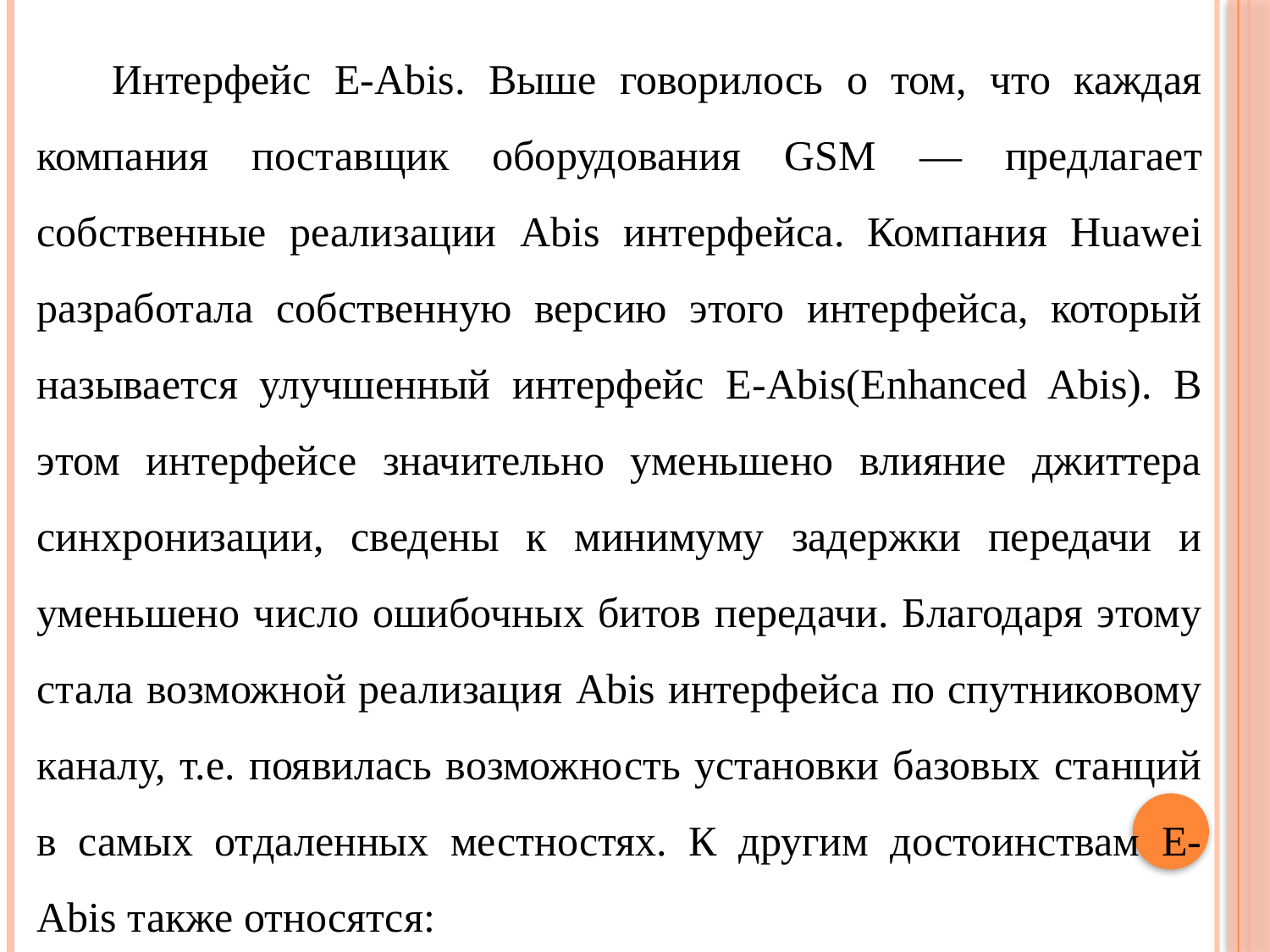

Интерфейс Е-Abis. Выше говорилось о том, что каждая компания поставщик оборудования GSM — предлагает собственные реализации Abis интерфейса. Компания Huawei разработала собственную версию этого интерфейса, который называется улучшенный интерфейс Е-Abis(Enhanced Abis). В этом интерфейсе значительно уменьшено влияние джиттера синхронизации, сведены к минимуму задержки передачи и уменьшено число ошибочных битов передачи. Благодаря этому стала возможной реализация Abis интерфейса по спутниковому каналу, т.е. появилась возможность установки базовых станций в самых отдаленных местностях. К другим достоинствам Е- Abis также относятся: